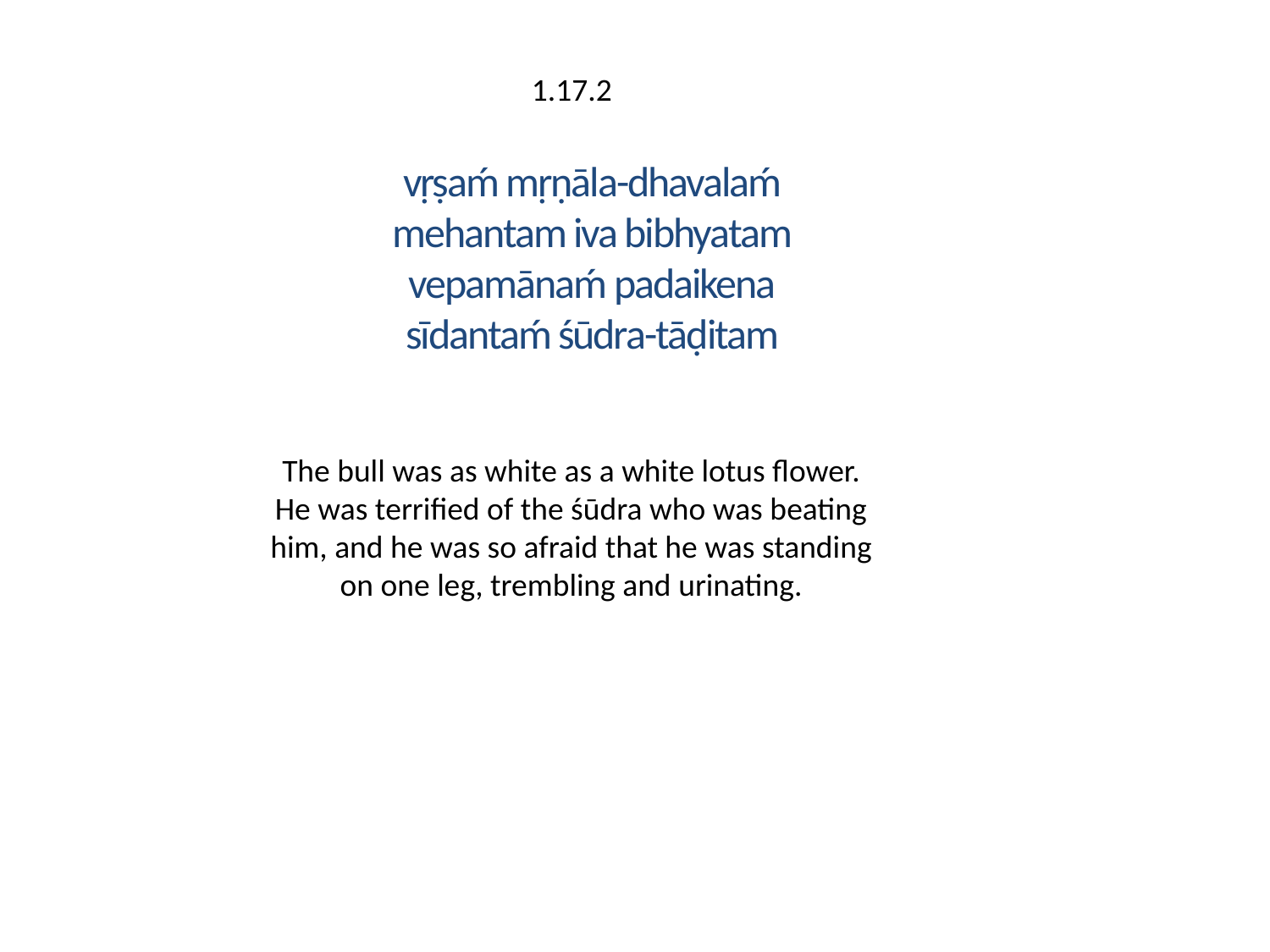

1.17.2
vṛṣaḿ mṛṇāla-dhavalaḿ
mehantam iva bibhyatam
vepamānaḿ padaikena
sīdantaḿ śūdra-tāḍitam
The bull was as white as a white lotus flower. He was terrified of the śūdra who was beating him, and he was so afraid that he was standing on one leg, trembling and urinating.